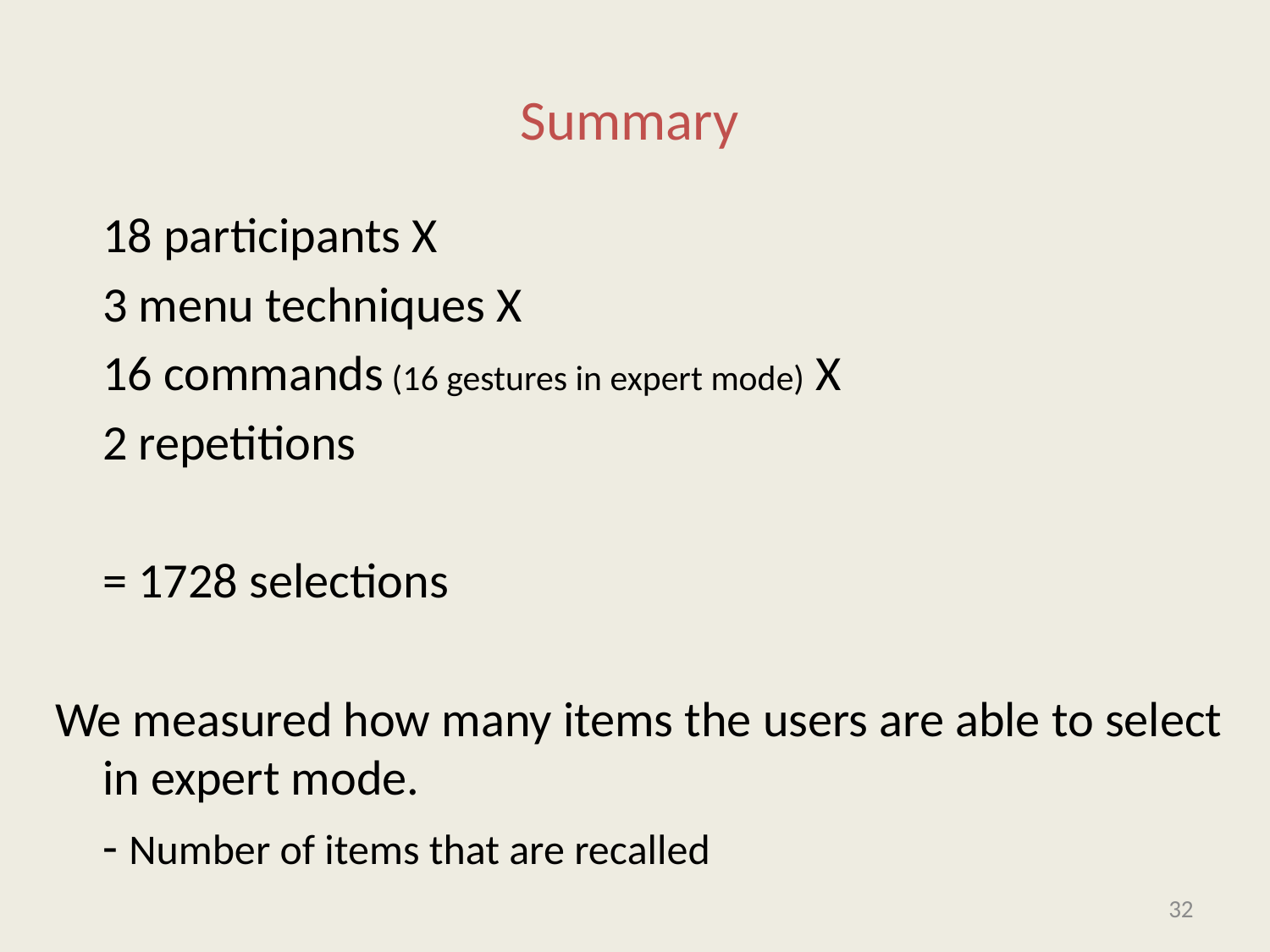

# Summary
	18 participants X
	3 menu techniques X
	16 commands (16 gestures in expert mode) X
	2 repetitions

	= 1728 selections

We measured how many items the users are able to select in expert mode.
 	- Number of items that are recalled
32